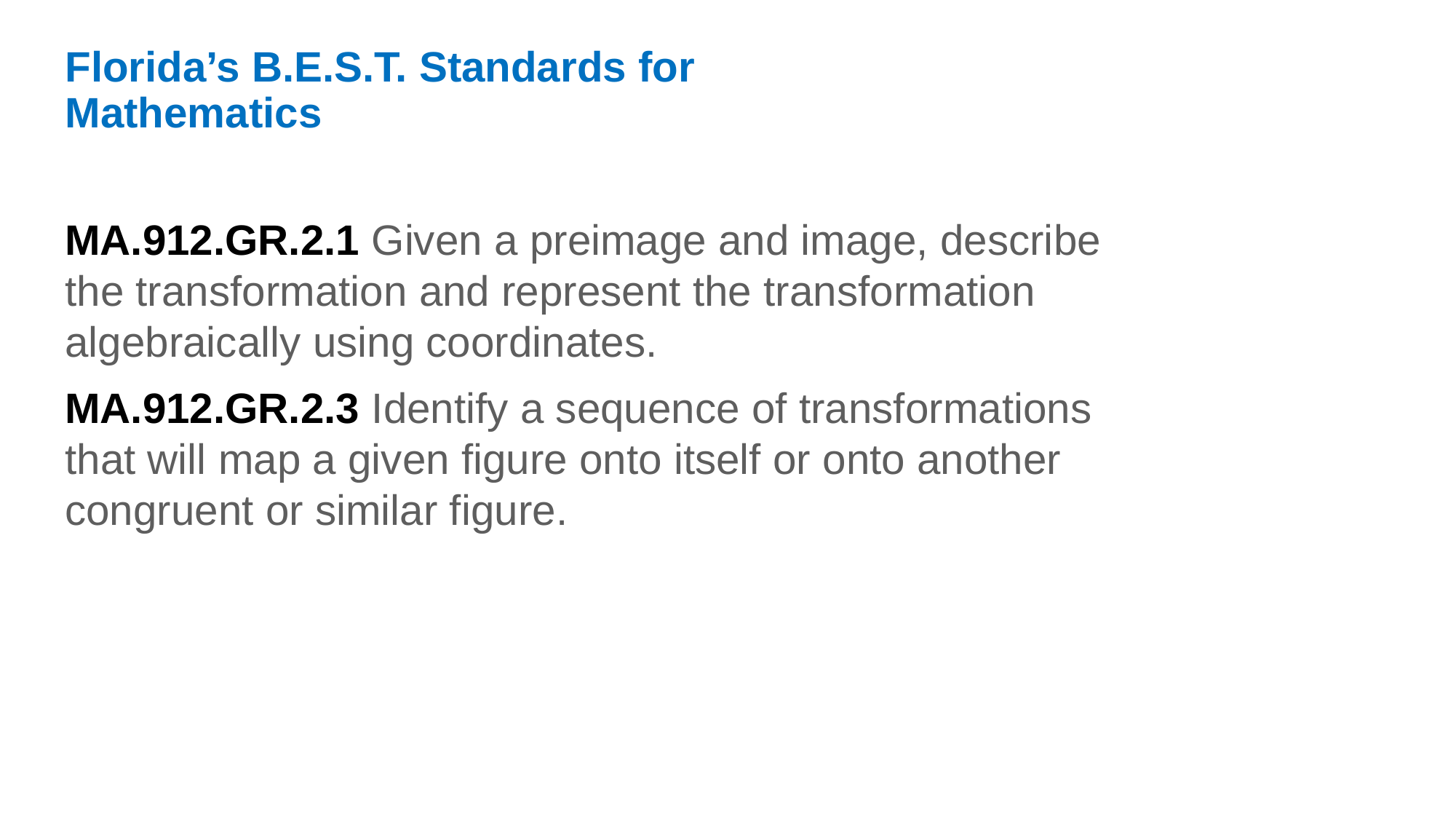

Florida’s B.E.S.T. Standards for Mathematics
MA.912.GR.2.1 Given a preimage and image, describe the transformation and represent the transformation algebraically using coordinates.
MA.912.GR.2.3 Identify a sequence of transformations that will map a given figure onto itself or onto another congruent or similar figure.